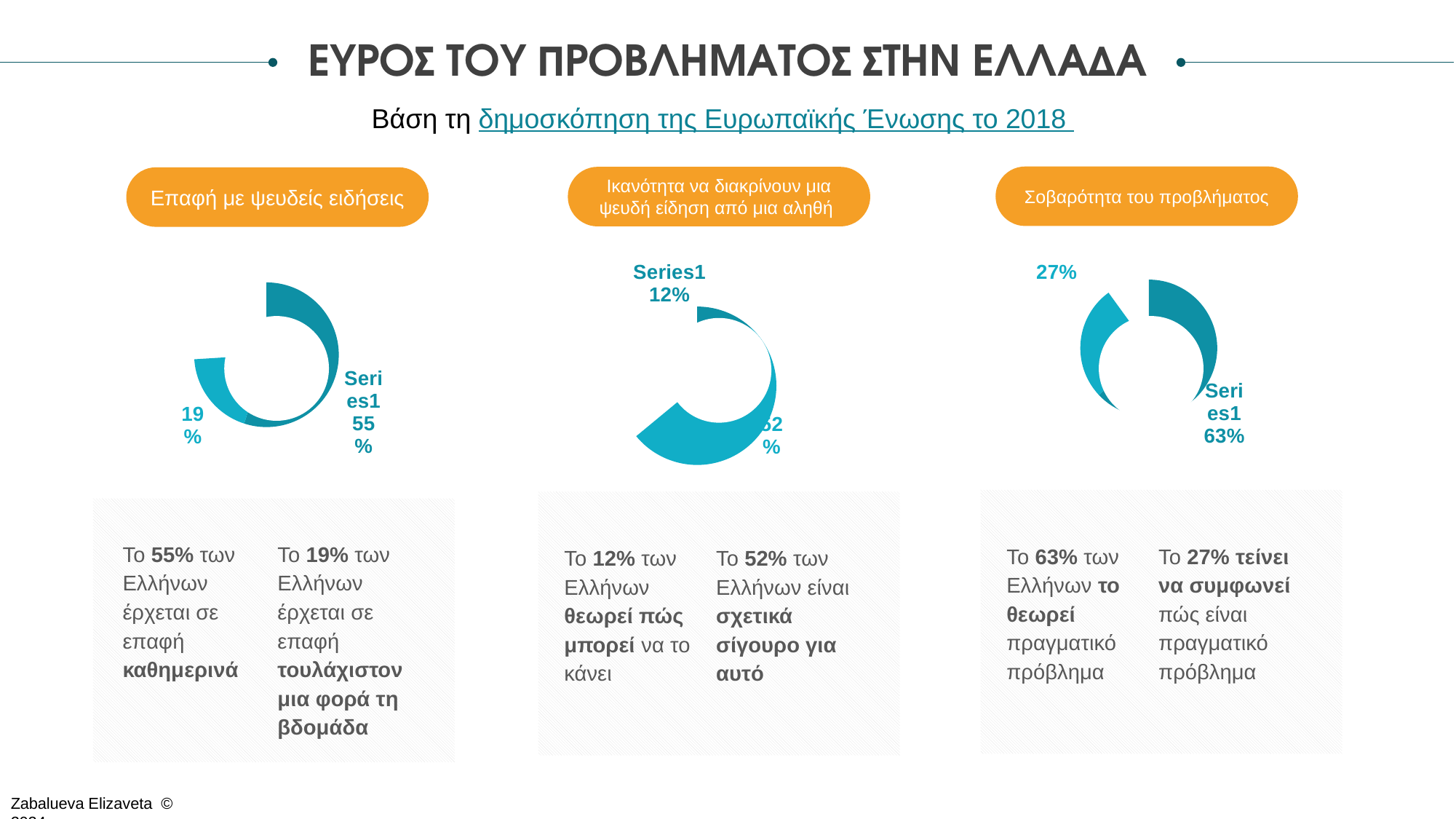

ΕΥΡΟΣ ΤΟΥ ΠΡΟΒΛΗΜΑΤΟΣ ΣΤΗΝ ΕΛΛΑΔΑ
Βάση τη δημοσκόπηση της Ευρωπαϊκής Ένωσης το 2018
Σοβαρότητα του προβλήματος
Ικανότητα να διακρίνουν μια ψευδή είδηση από μια αληθή
Επαφή με ψευδείς ειδήσεις

### Chart

| Category | Sales |
|---|---|
|  | 0.55 |
|  | 0.19 |
|  | 0.26 |

### Chart

| Category | Sales |
|---|---|
|  | 0.63 |
|  | 0.27 |
|  | 0.1 |

### Chart

| Category | Sales |
|---|---|
|  | 0.12 |
|  | 0.52 |
|  | 0.36 |

Το 55% των Ελλήνων έρχεται σε επαφή καθημερινά

Το 19% των Ελλήνων έρχεται σε επαφή τουλάχιστον μια φορά τη βδομάδα

Το 63% των Ελλήνων το θεωρεί πραγματικό πρόβλημα
Το 27% τείνει να συμφωνεί πώς είναι πραγματικό πρόβλημα

Το 12% των Ελλήνων θεωρεί πώς μπορεί να το κάνει

Το 52% των Ελλήνων είναι σχετικά σίγουρο για αυτό

Zabalueva Elizaveta  © 2024